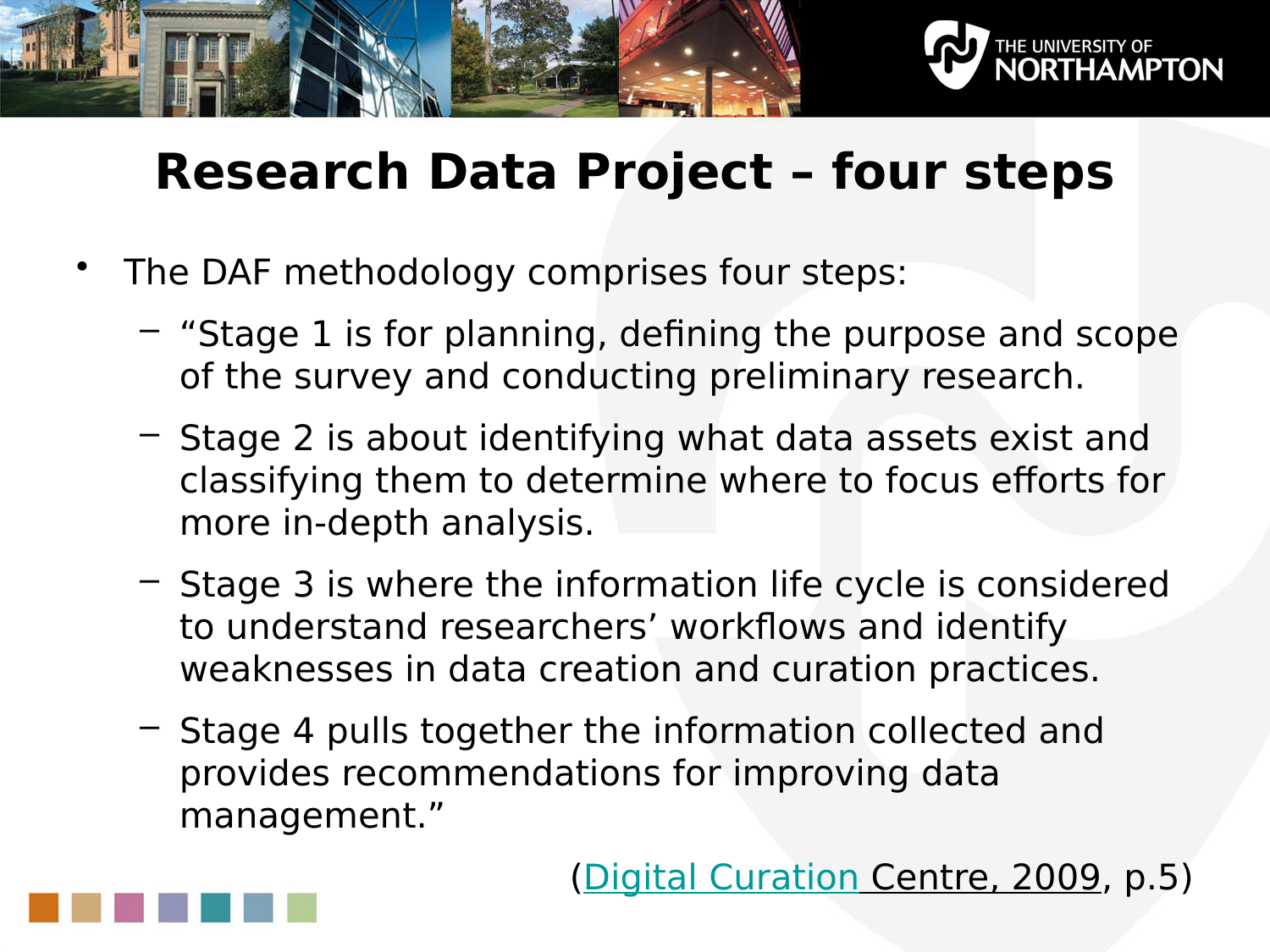

# Research Data Project – four steps
The DAF methodology comprises four steps:
“Stage 1 is for planning, defining the purpose and scope of the survey and conducting preliminary research.
Stage 2 is about identifying what data assets exist and classifying them to determine where to focus efforts for more in-depth analysis.
Stage 3 is where the information life cycle is considered to understand researchers’ workflows and identify weaknesses in data creation and curation practices.
Stage 4 pulls together the information collected and provides recommendations for improving data management.”
(Digital Curation Centre, 2009, p.5)